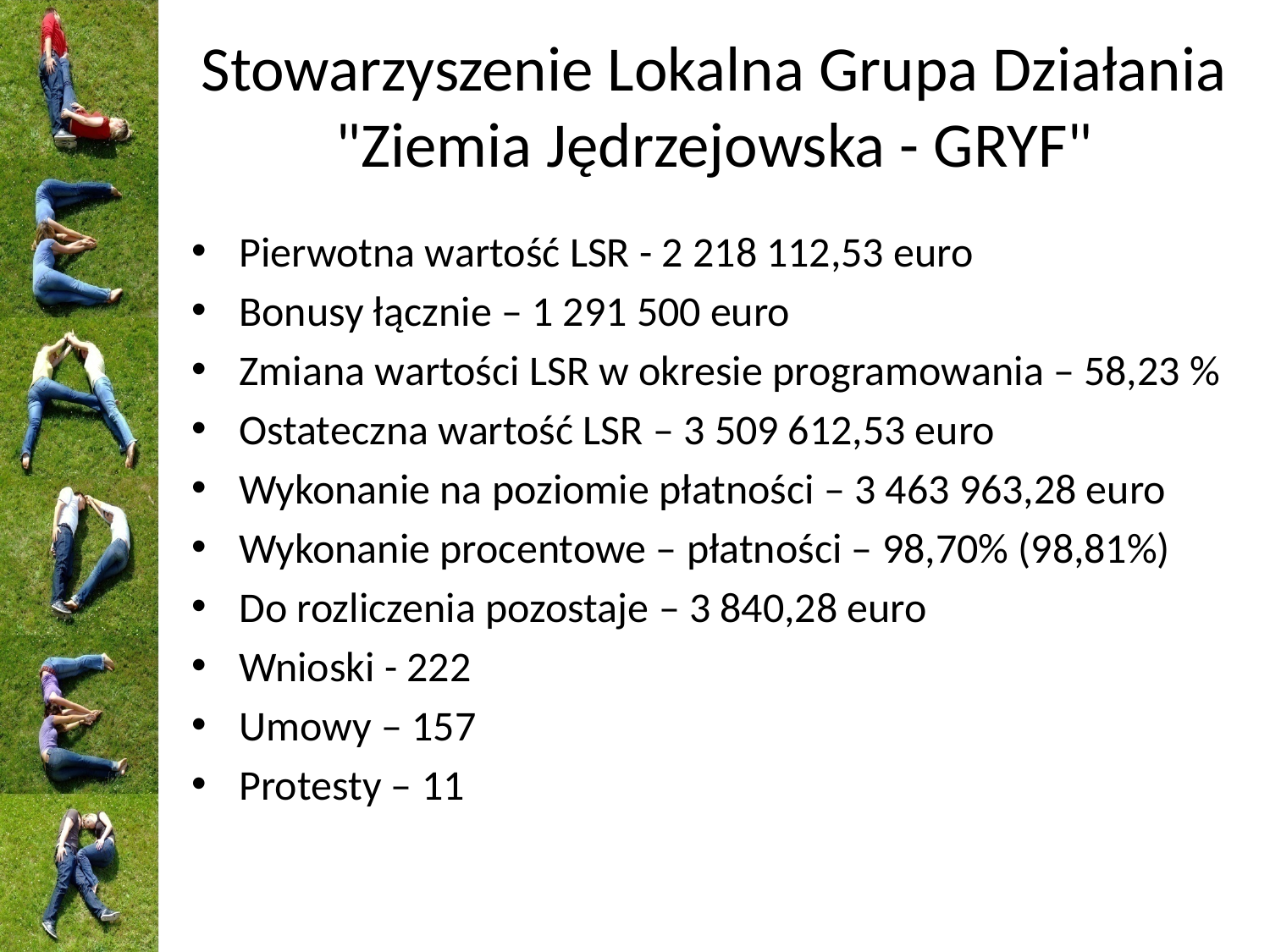

# Stowarzyszenie Lokalna Grupa Działania "Ziemia Jędrzejowska - GRYF"
Pierwotna wartość LSR - 2 218 112,53 euro
Bonusy łącznie – 1 291 500 euro
Zmiana wartości LSR w okresie programowania – 58,23 %
Ostateczna wartość LSR – 3 509 612,53 euro
Wykonanie na poziomie płatności – 3 463 963,28 euro
Wykonanie procentowe – płatności – 98,70% (98,81%)
Do rozliczenia pozostaje – 3 840,28 euro
Wnioski - 222
Umowy – 157
Protesty – 11